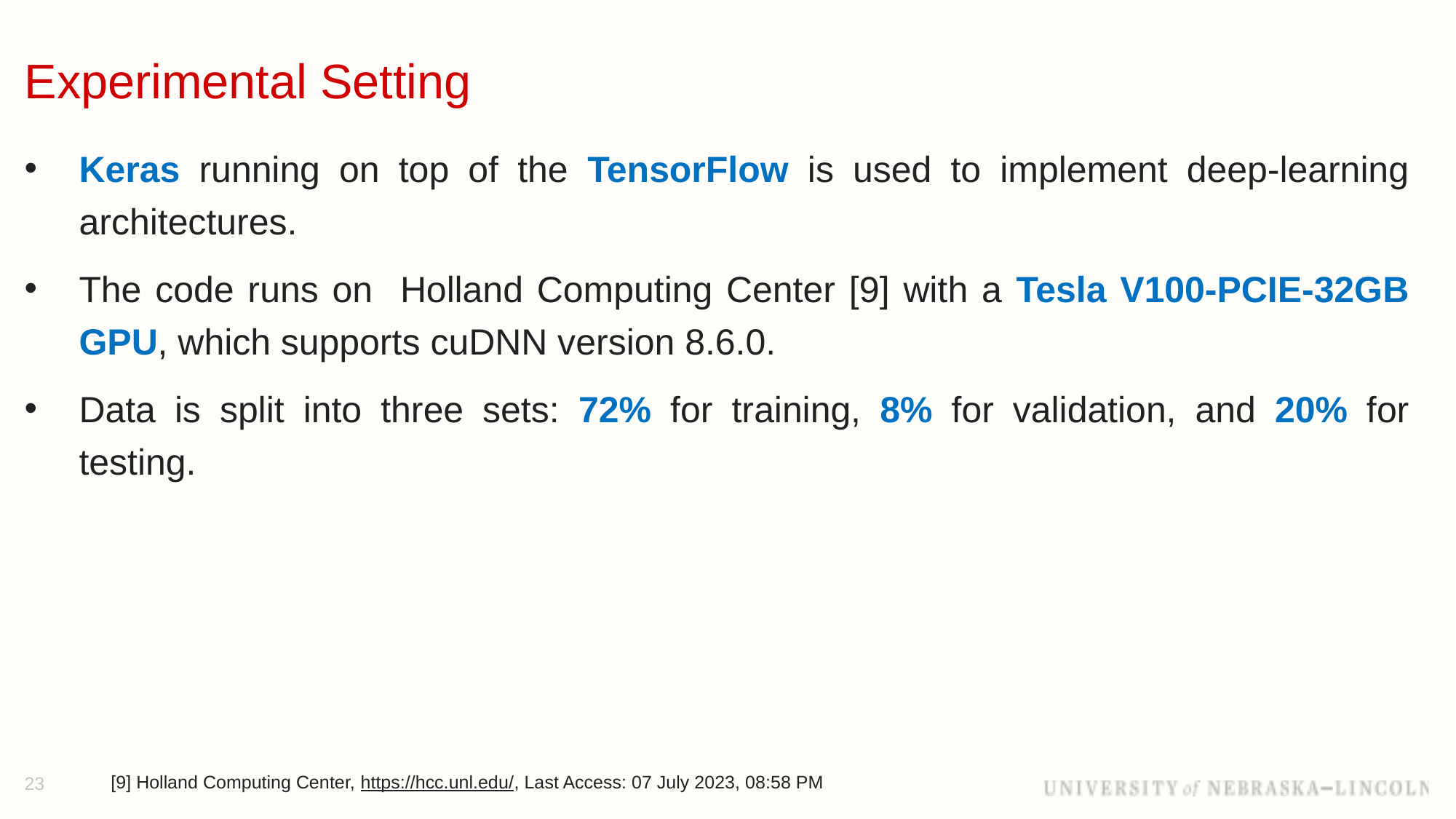

# Experimental Setting
Keras running on top of the TensorFlow is used to implement deep-learning architectures.
The code runs on  Holland Computing Center [9] with a Tesla V100-PCIE-32GB GPU, which supports cuDNN version 8.6.0.
Data is split into three sets: 72% for training, 8% for validation, and 20% for testing.

23
[9] Holland Computing Center, https://hcc.unl.edu/, Last Access: 07 July 2023, 08:58 PM